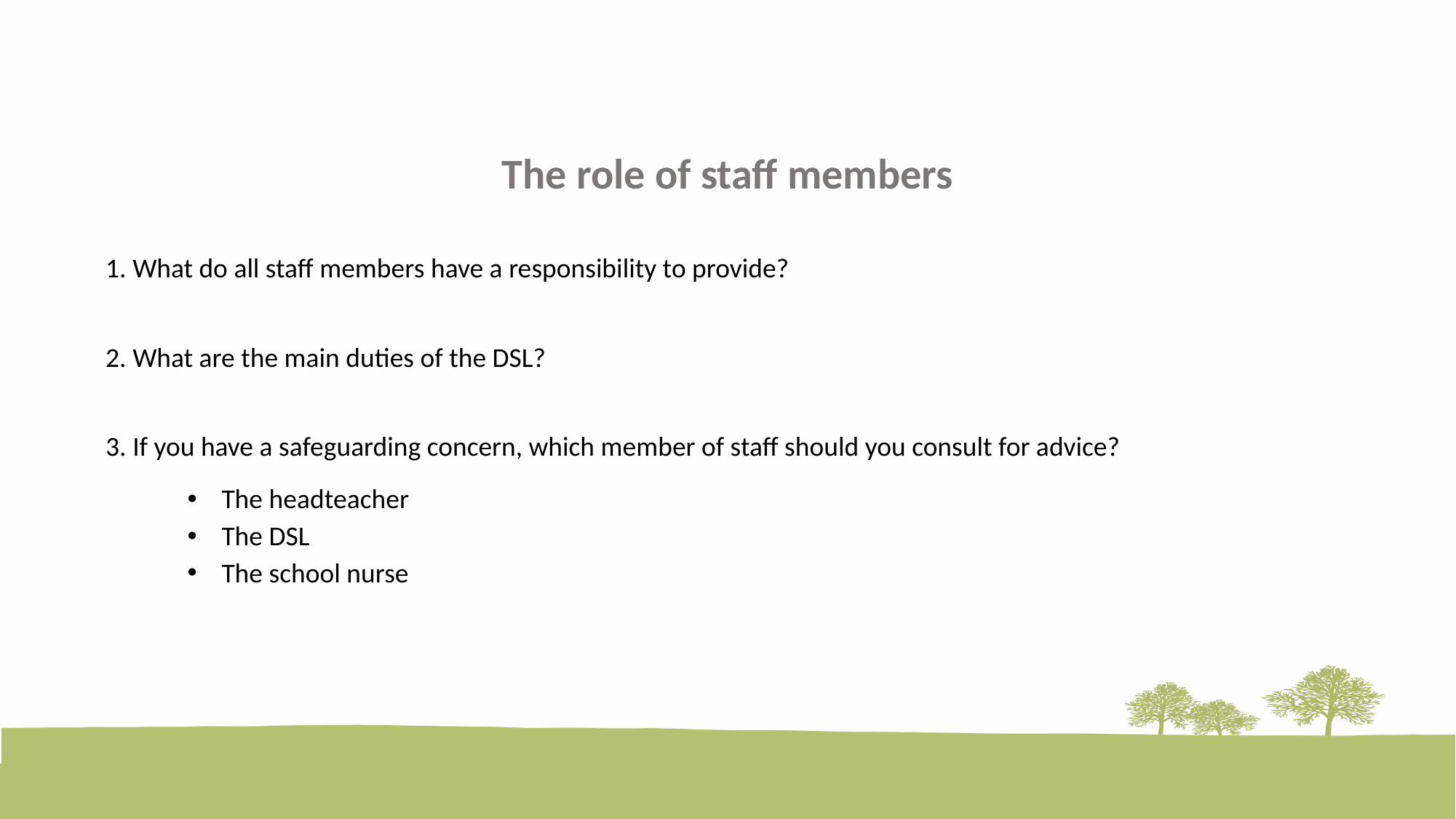

The role of staff members
1. What do all staff members have a responsibility to provide?

2. What are the main duties of the DSL?

3. If you have a safeguarding concern, which member of staff should you consult for advice?
The headteacher
The DSL
The school nurse